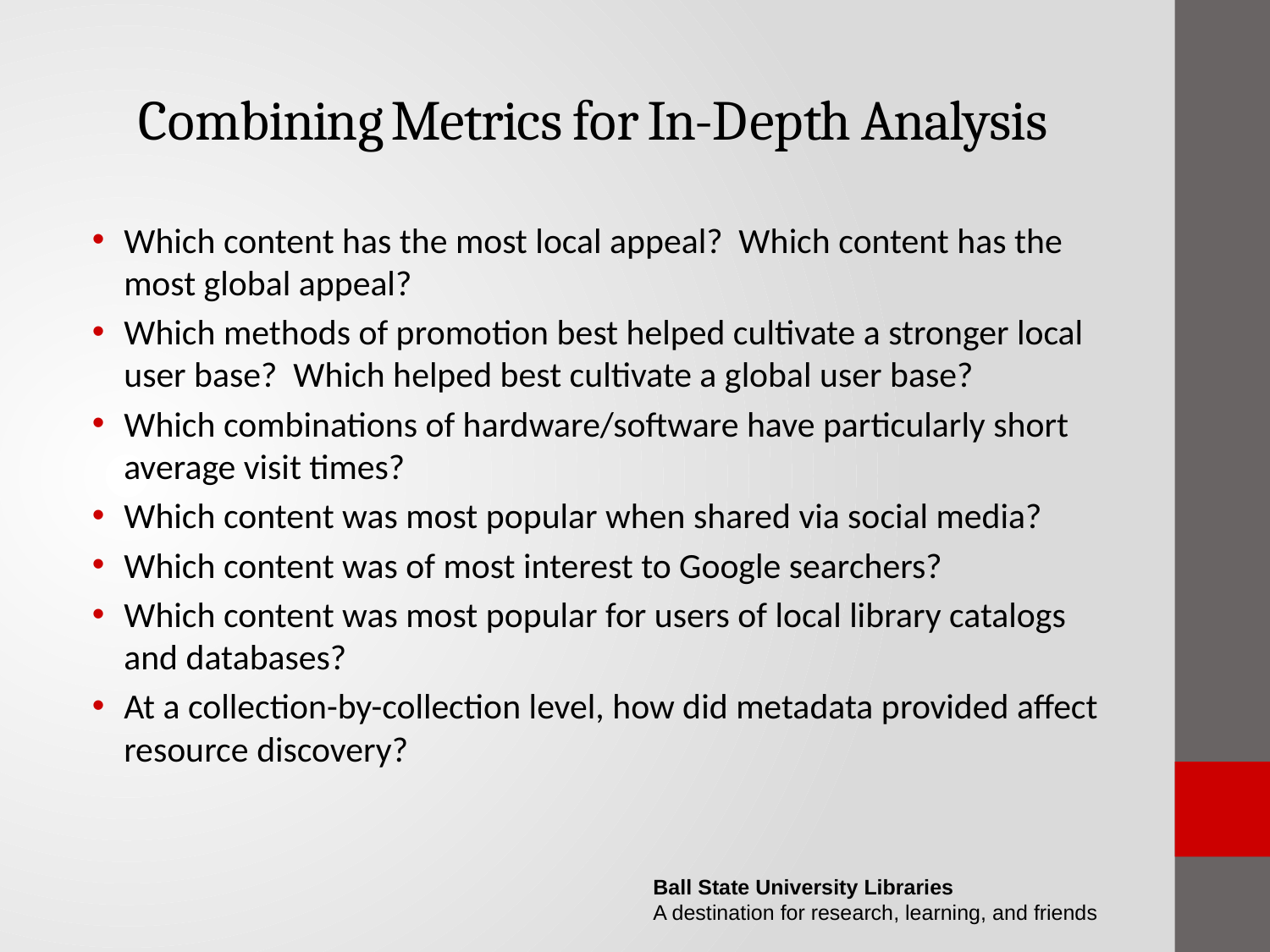

# Combining Metrics for In-Depth Analysis
Which content has the most local appeal?  Which content has the most global appeal?
Which methods of promotion best helped cultivate a stronger local user base?  Which helped best cultivate a global user base?
Which combinations of hardware/software have particularly short average visit times?
Which content was most popular when shared via social media?
Which content was of most interest to Google searchers?
Which content was most popular for users of local library catalogs and databases?
At a collection-by-collection level, how did metadata provided affect resource discovery?
Ball State University Libraries
A destination for research, learning, and friends